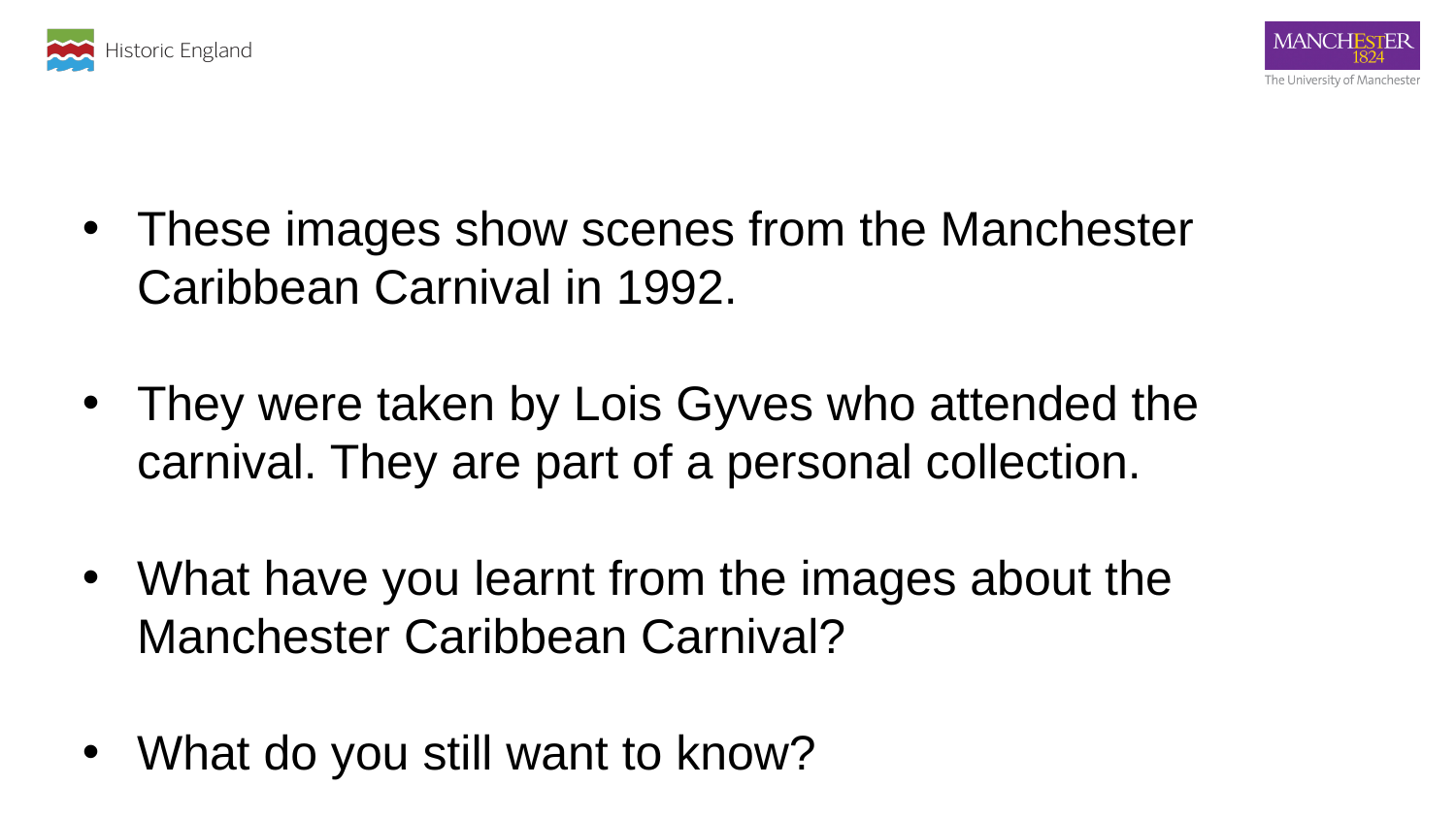

These images show scenes from the Manchester Caribbean Carnival in 1992.

They were taken by Lois Gyves who attended the carnival. They are part of a personal collection.

What have you learnt from the images about the Manchester Caribbean Carnival?

What do you still want to know?